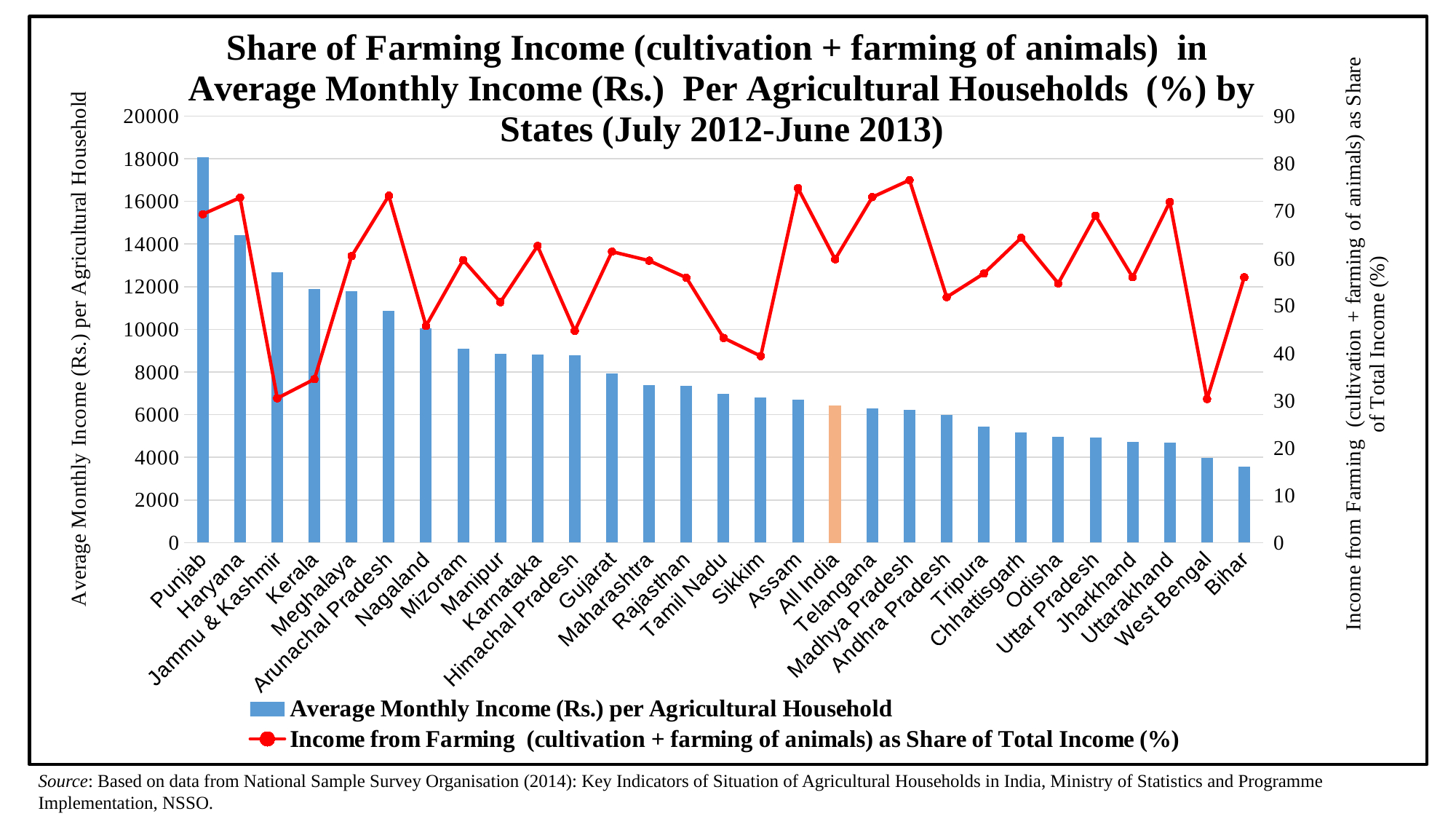

### Chart: Share of Farming Income (cultivation + farming of animals)  in  Average Monthly Income (Rs.)  Per Agricultural Households  (%) by States (July 2012-June 2013)

| Category | Average Monthly Income (Rs.) per Agricultural Household  | Income from Farming  (cultivation + farming of animals) as Share of Total Income (%) |
|---|---|---|
| Punjab | 18059.0 | 69.3 |
| Haryana | 14434.0 | 72.8 |
| Jammu & Kashmir | 12683.0 | 30.46597808089569 |
| Kerala | 11888.0 | 34.5 |
| Meghalaya | 11792.0 | 60.45624151967434 |
| Arunachal Pradesh | 10869.0 | 73.20820682675499 |
| Nagaland | 10048.0 | 45.74044585987261 |
| Mizoram | 9099.0 | 59.6219364765359 |
| Manipur | 8842.0 | 50.74643745758878 |
| Karnataka | 8832.0 | 62.6 |
| Himachal Pradesh | 8777.0 | 44.7 |
| Gujarat | 7926.0 | 61.4 |
| Maharashtra | 7386.0 | 59.5 |
| Rajasthan | 7350.0 | 55.9 |
| Tamil Nadu | 6980.0 | 43.2 |
| Sikkim | 6798.0 | 39.36451897616947 |
| Assam | 6695.0 | 74.8 |
| All India | 6426.0 | 59.8 |
| Telangana | 6311.0 | 72.9044525431786 |
| Madhya Pradesh | 6210.0 | 76.5 |
| Andhra Pradesh | 5979.0 | 51.8 |
| Tripura | 5429.0 | 56.78762202983975 |
| Chhattisgarh | 5177.0 | 64.3 |
| Odisha | 4976.0 | 54.7 |
| Uttar Pradesh | 4923.0 | 69.0 |
| Jharkhand | 4721.0 | 56.0 |
| Uttarakhand | 4701.0 | 71.9 |
| West Bengal | 3980.0 | 30.3 |
| Bihar | 3558.0 | 56.0 |
Source: Based on data from National Sample Survey Organisation (2014): Key Indicators of Situation of Agricultural Households in India, Ministry of Statistics and Programme Implementation, NSSO.